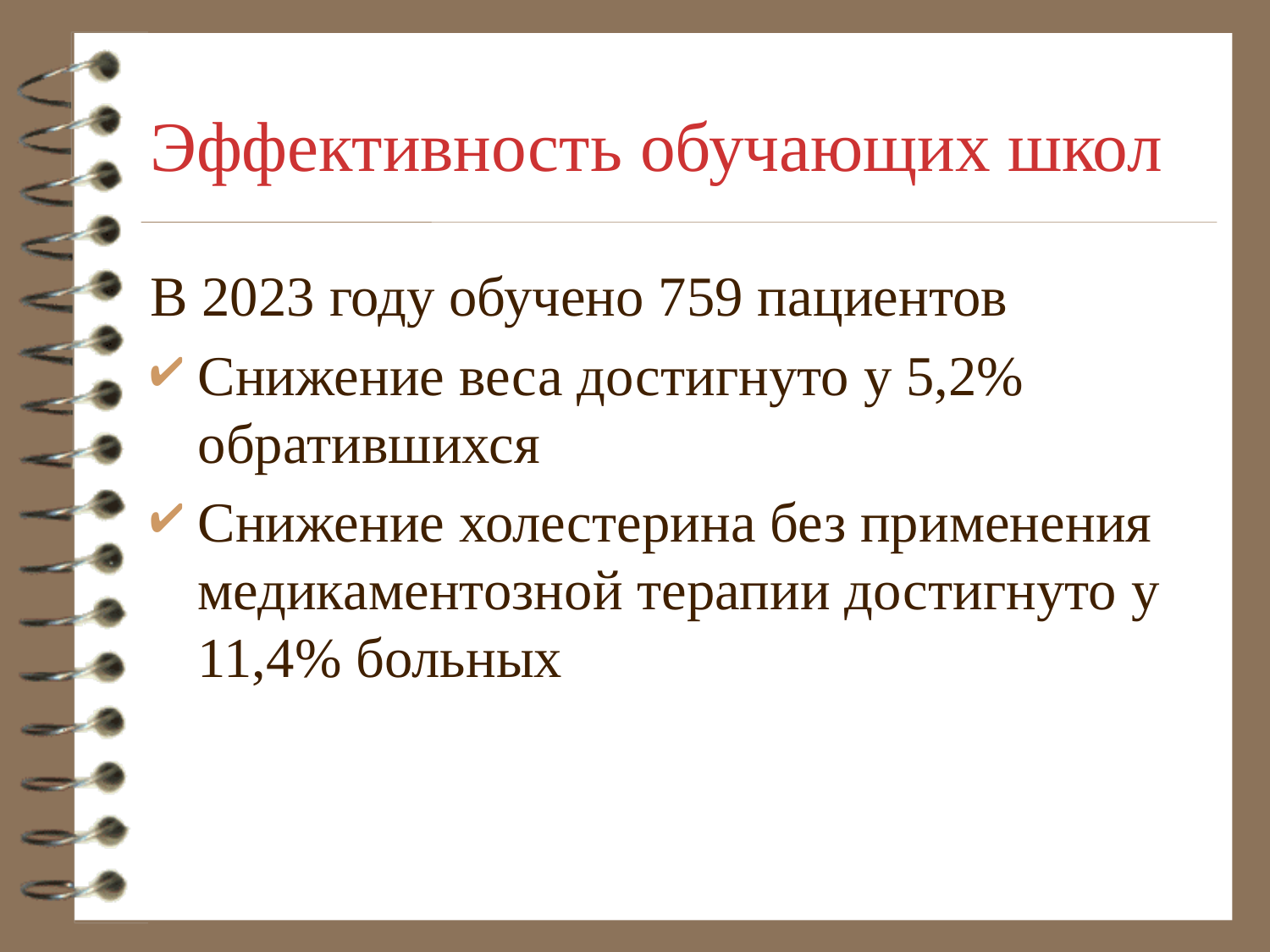

Эффективность обучающих школ
В 2023 году обучено 759 пациентов
Снижение веса достигнуто у 5,2% обратившихся
Снижение холестерина без применения медикаментозной терапии достигнуто у 11,4% больных